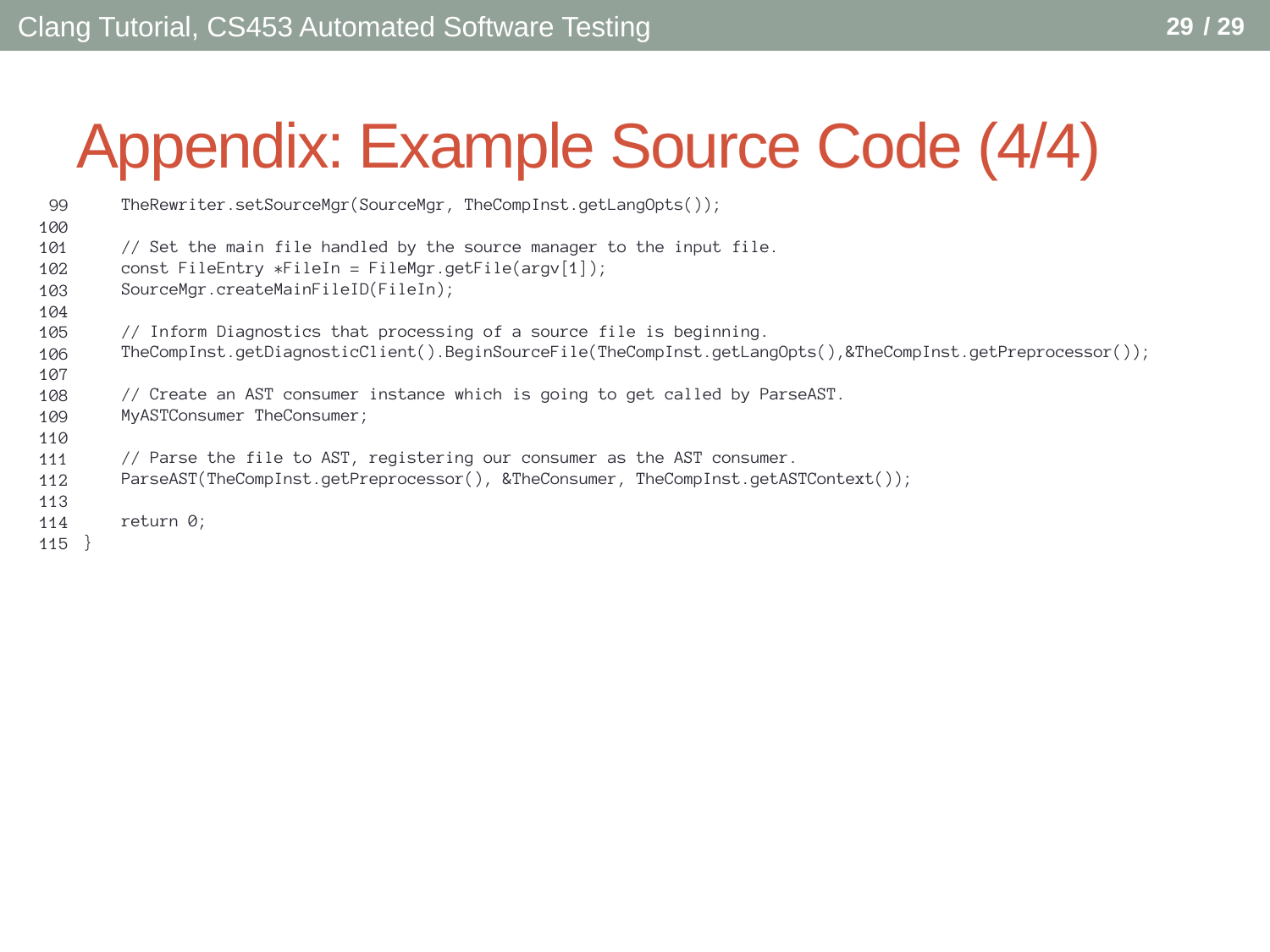

29
Clang Tutorial, CS453 Automated Software Testing
# Appendix: Example Source Code (4/4)
    TheRewriter.setSourceMgr(SourceMgr, TheCompInst.getLangOpts());

    // Set the main file handled by the source manager to the input file.
    const FileEntry *FileIn = FileMgr.getFile(argv[1]);
    SourceMgr.createMainFileID(FileIn);

    // Inform Diagnostics that processing of a source file is beginning.
    TheCompInst.getDiagnosticClient().BeginSourceFile(TheCompInst.getLangOpts(),&TheCompInst.getPreprocessor());

    // Create an AST consumer instance which is going to get called by ParseAST.
    MyASTConsumer TheConsumer;

    // Parse the file to AST, registering our consumer as the AST consumer.
    ParseAST(TheCompInst.getPreprocessor(), &TheConsumer, TheCompInst.getASTContext());

    return 0;
}
99
100
101
102
103
104
105
106
107
108
109
110
111
112
113
114
115